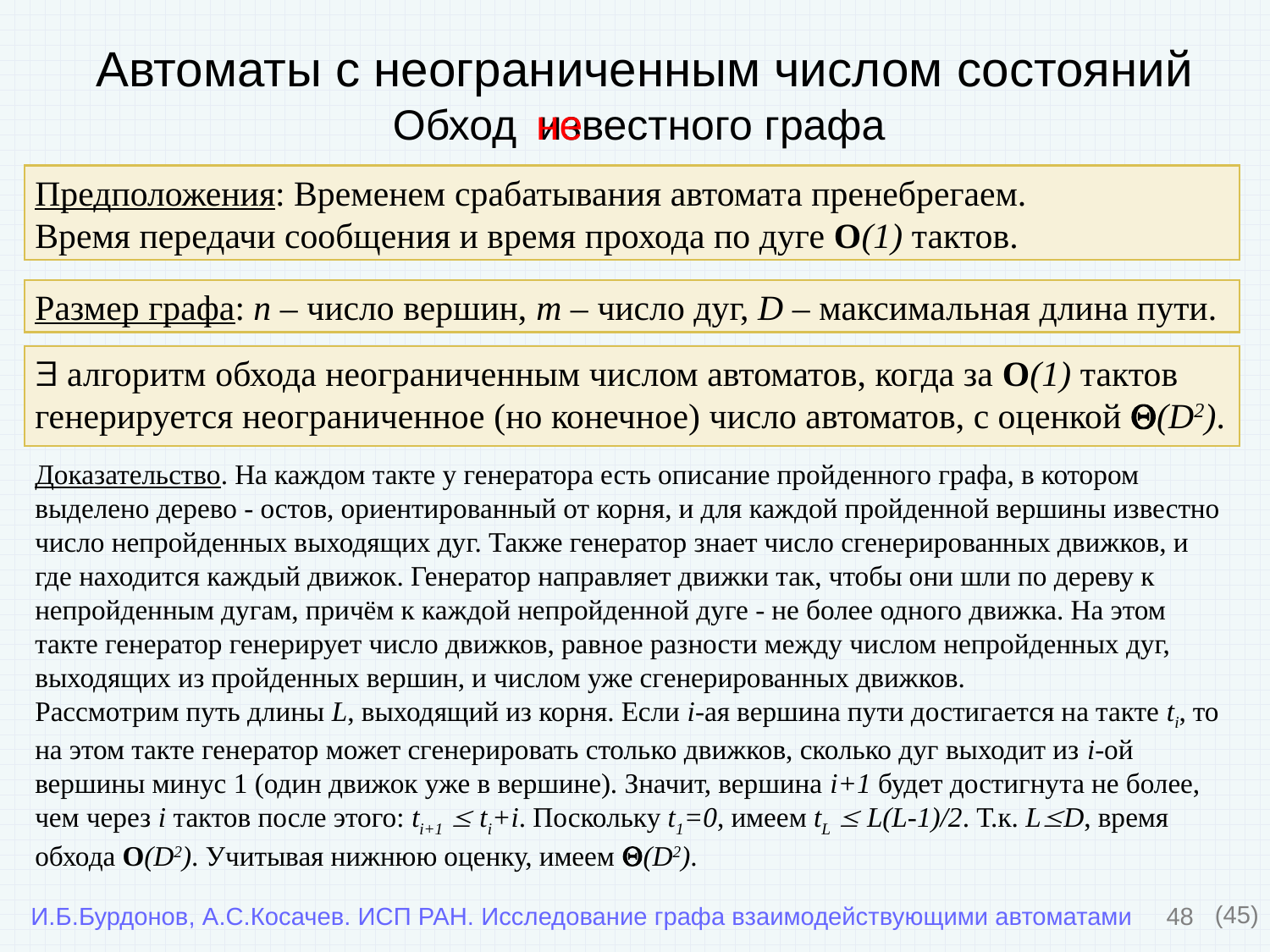

Автоматы с неограниченным числом состояний
Обход
не
известного графа
Предположения: Временем срабатывания автомата пренебрегаем.
Время передачи сообщения и время прохода по дуге O(1) тактов.
Размер графа: n – число вершин, m – число дуг, D – максимальная длина пути.
∃ алгоритм обхода неограниченным числом автоматов, когда за O(1) тактов генерируется неограниченное (но конечное) число автоматов, с оценкой Θ(D2).
Доказательство. На каждом такте у генератора есть описание пройденного графа, в котором выделено дерево - остов, ориентированный от корня, и для каждой пройденной вершины известно число непройденных выходящих дуг. Также генератор знает число сгенерированных движков, и где находится каждый движок. Генератор направляет движки так, чтобы они шли по дереву к непройденным дугам, причём к каждой непройденной дуге - не более одного движка. На этом такте генератор генерирует число движков, равное разности между числом непройденных дуг, выходящих из пройденных вершин, и числом уже сгенерированных движков.
Рассмотрим путь длины L, выходящий из корня. Если i-ая вершина пути достигается на такте ti, то на этом такте генератор может сгенерировать столько движков, сколько дуг выходит из i-ой вершины минус 1 (один движок уже в вершине). Значит, вершина i+1 будет достигнута не более, чем через i тактов после этого: ti+1 ≤ ti+i. Поскольку t1=0, имеем tL ≤ L(L-1)/2. Т.к. L≤D, время обхода O(D2). Учитывая нижнюю оценку, имеем Θ(D2).
48
(45)
И.Б.Бурдонов, А.С.Косачев. ИСП РАН. Исследование графа взаимодействующими автоматами